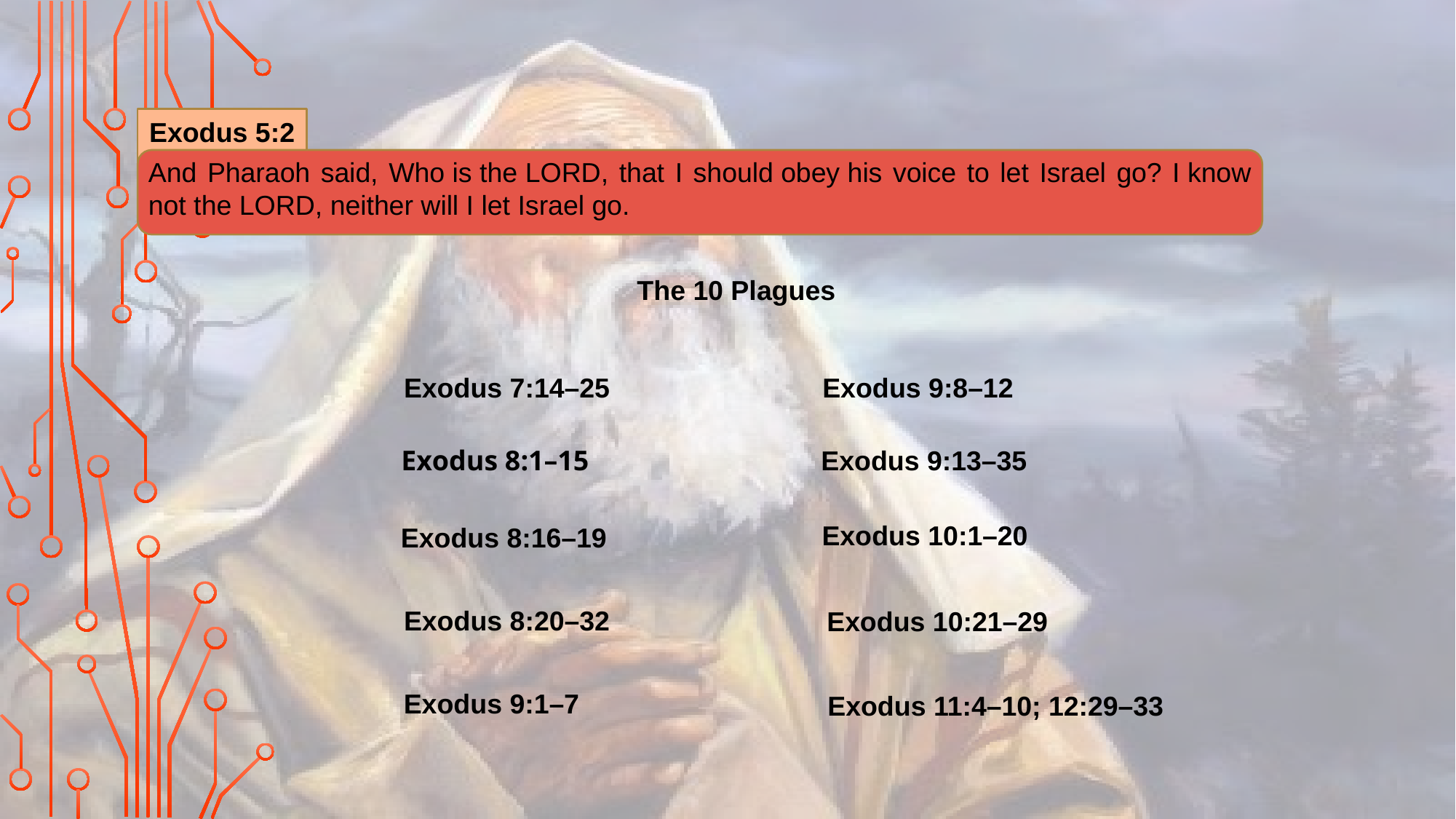

Exodus 5:2

And Pharaoh said, Who is the Lord, that I should obey his voice to let Israel go? I know not the Lord, neither will I let Israel go.
The 10 Plagues
Exodus 7:14–25
Exodus 9:8–12
Exodus 8:1–15
Exodus 9:13–35
Exodus 10:1–20
Exodus 8:16–19
Exodus 8:20–32
Exodus 10:21–29
Exodus 9:1–7
Exodus 11:4–10; 12:29–33